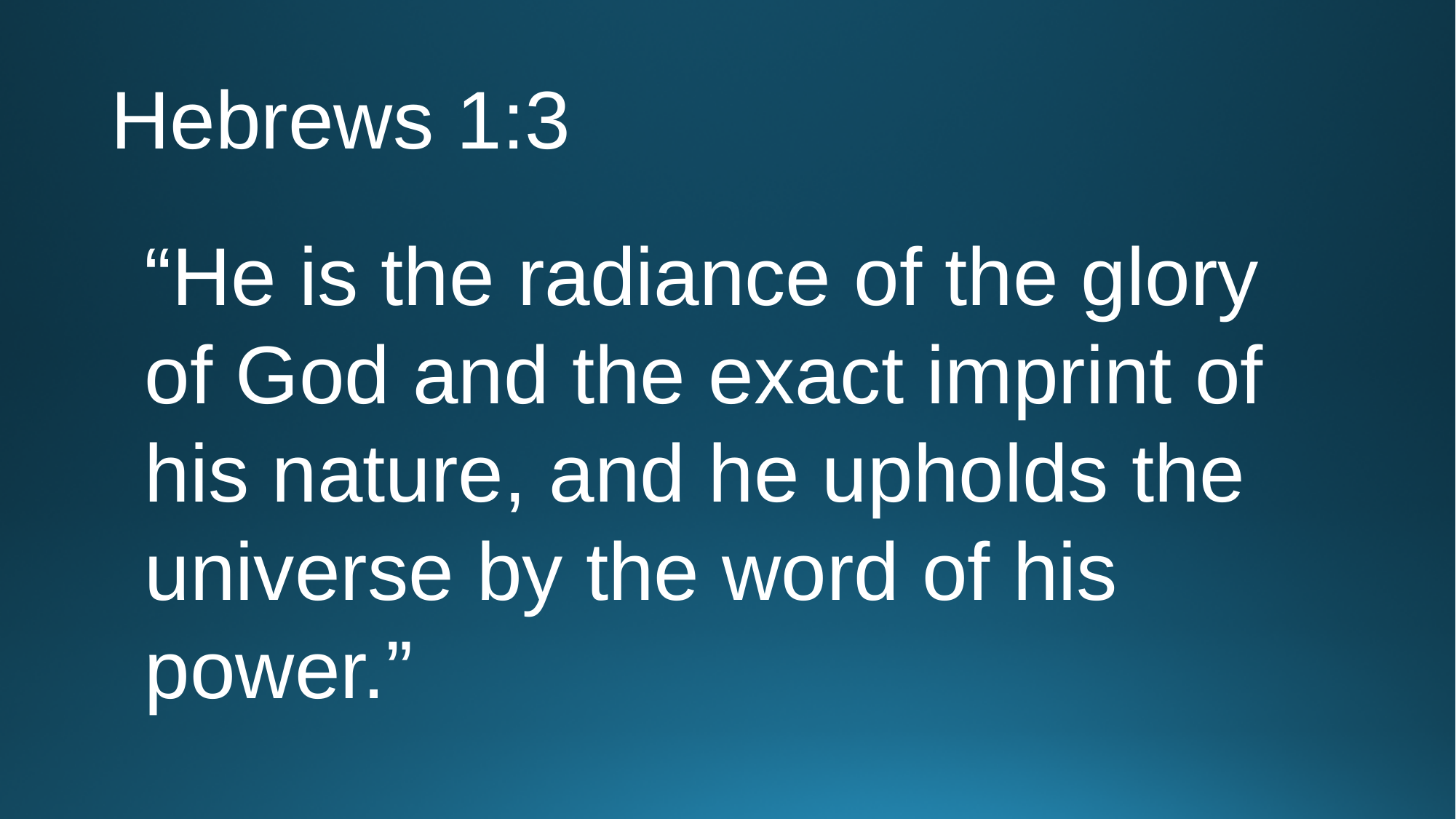

# Hebrews 1:3
“He is the radiance of the glory of God and the exact imprint of his nature, and he upholds the universe by the word of his power.”